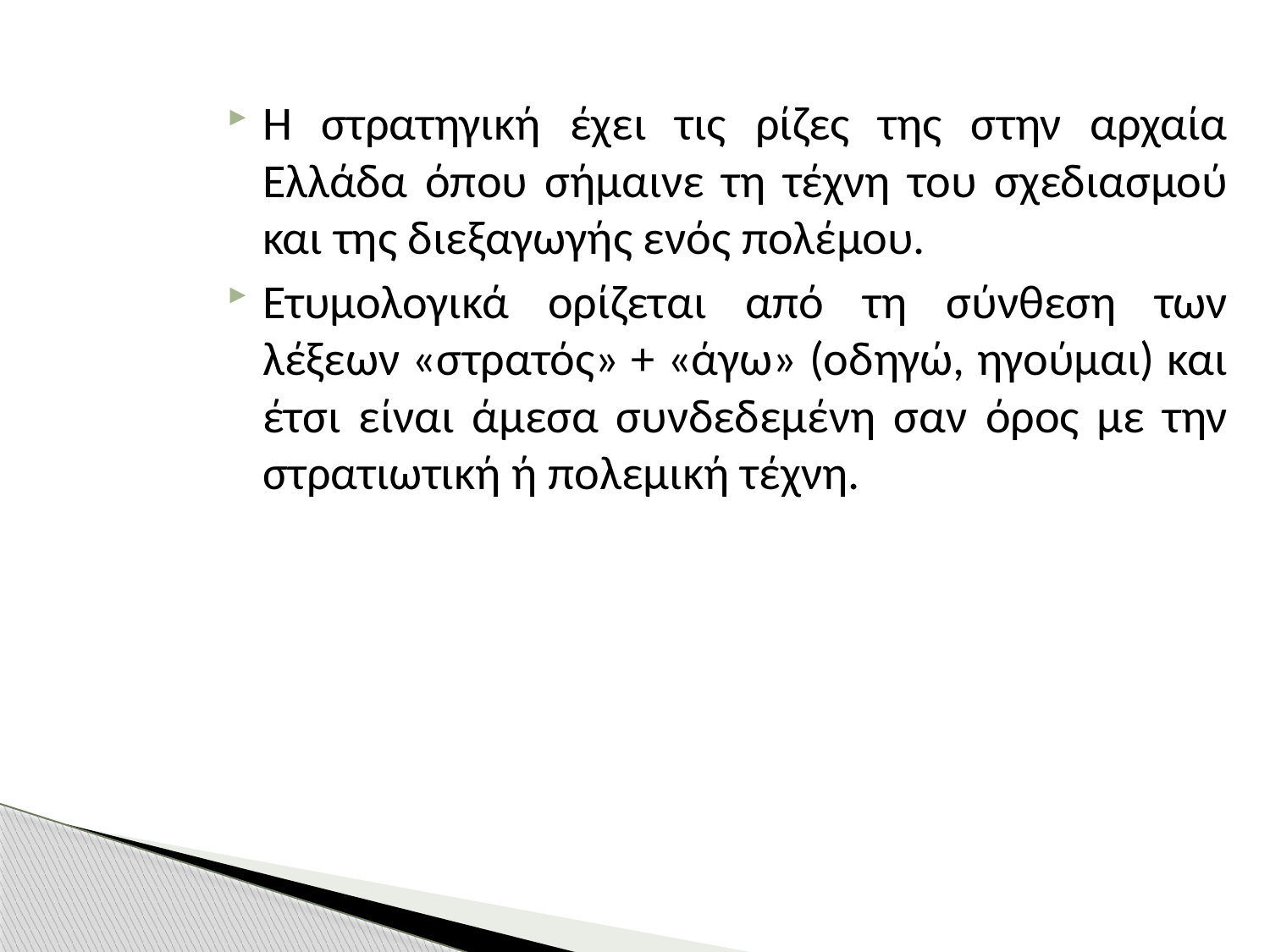

Η στρατηγική έχει τις ρίζες της στην αρχαία Ελλάδα όπου σήμαινε τη τέχνη του σχεδιασμού και της διεξαγωγής ενός πολέμου.
Ετυμολογικά ορίζεται από τη σύνθεση των λέξεων «στρατός» + «άγω» (οδηγώ, ηγούμαι) και έτσι είναι άμεσα συνδεδεμένη σαν όρος με την στρατιωτική ή πολεμική τέχνη.